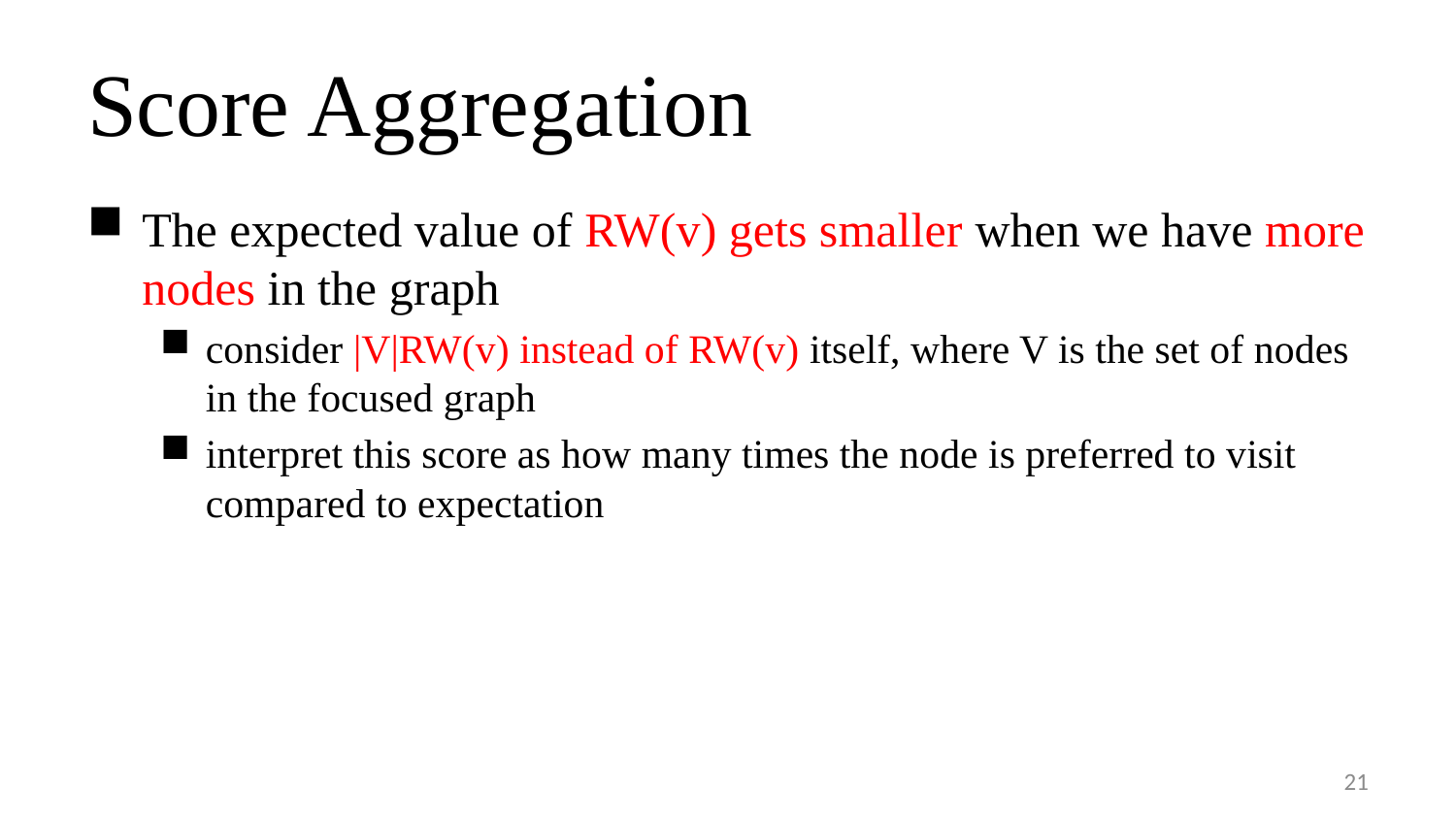

# Score Aggregation
The expected value of RW(v) gets smaller when we have more nodes in the graph
consider |V|RW(v) instead of RW(v) itself, where V is the set of nodes in the focused graph
interpret this score as how many times the node is preferred to visit compared to expectation
21